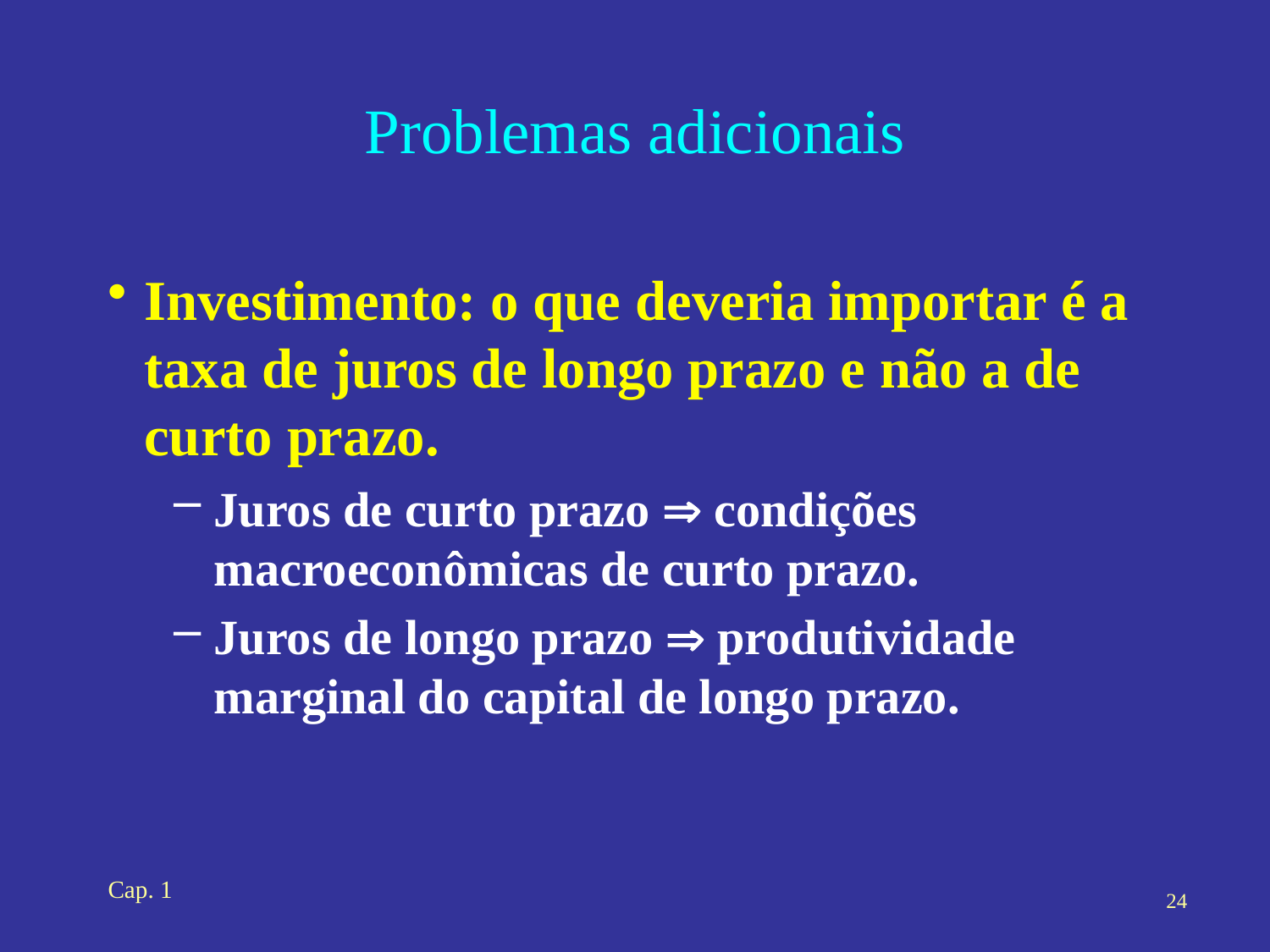

# Problemas adicionais
Investimento: o que deveria importar é a taxa de juros de longo prazo e não a de curto prazo.
Juros de curto prazo ⇒ condições macroeconômicas de curto prazo.
Juros de longo prazo ⇒ produtividade marginal do capital de longo prazo.
Cap. 1